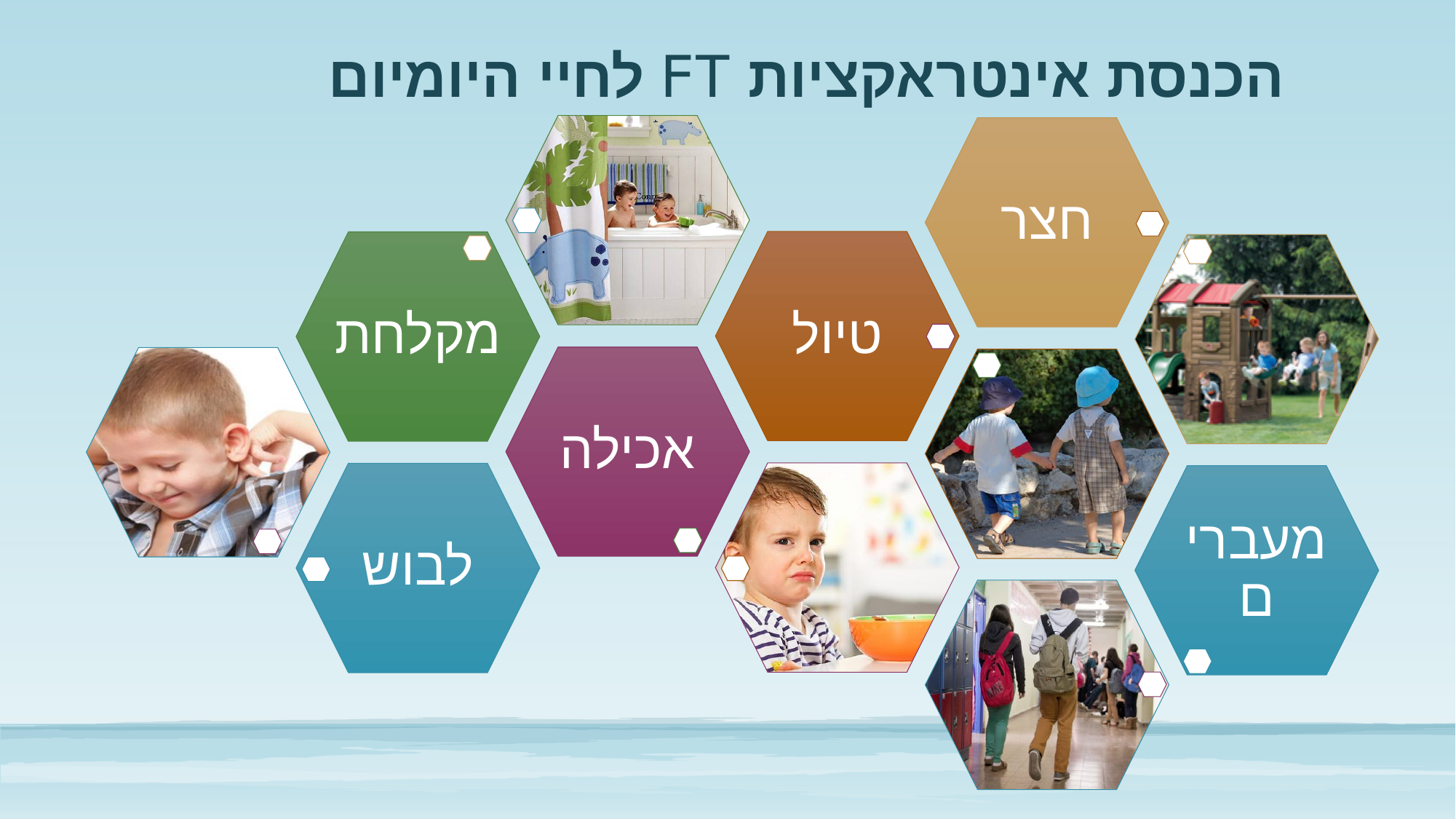

# הכנסת אינטראקציות FT לחיי היומיום
לבוש
אכילה
מקלחת
טיול
חצר
מעברים